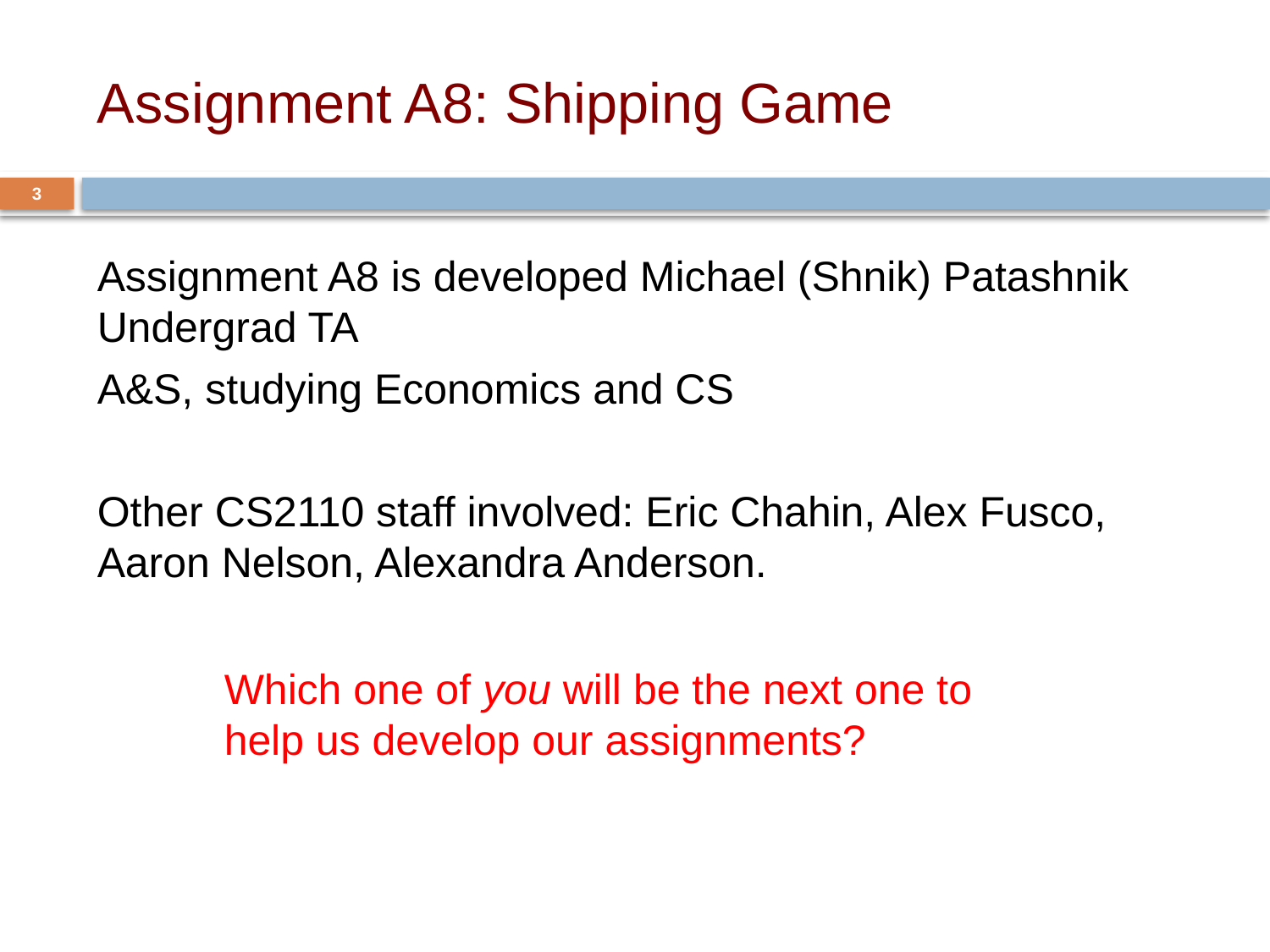

# Assignment A8: Shipping Game
3
Assignment A8 is developed Michael (Shnik) Patashnik
Undergrad TA
A&S, studying Economics and CS

Other CS2110 staff involved: Eric Chahin, Alex Fusco, Aaron Nelson, Alexandra Anderson.
Which one of you will be the next one to help us develop our assignments?